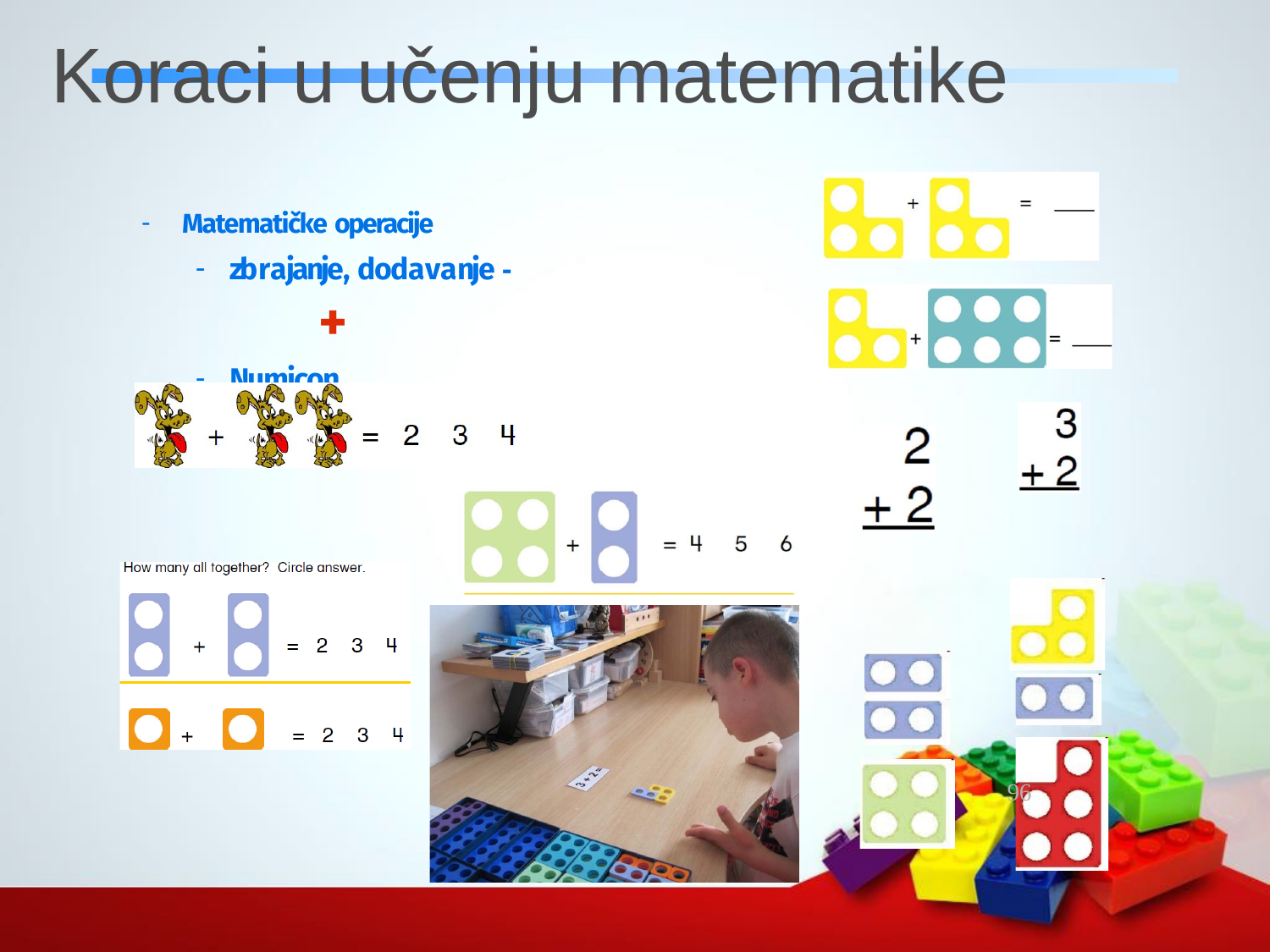

# Koraci u učenju matematike

Matematičke operacije
zbrajanje, dodavanje ‐	+
Numicon

96